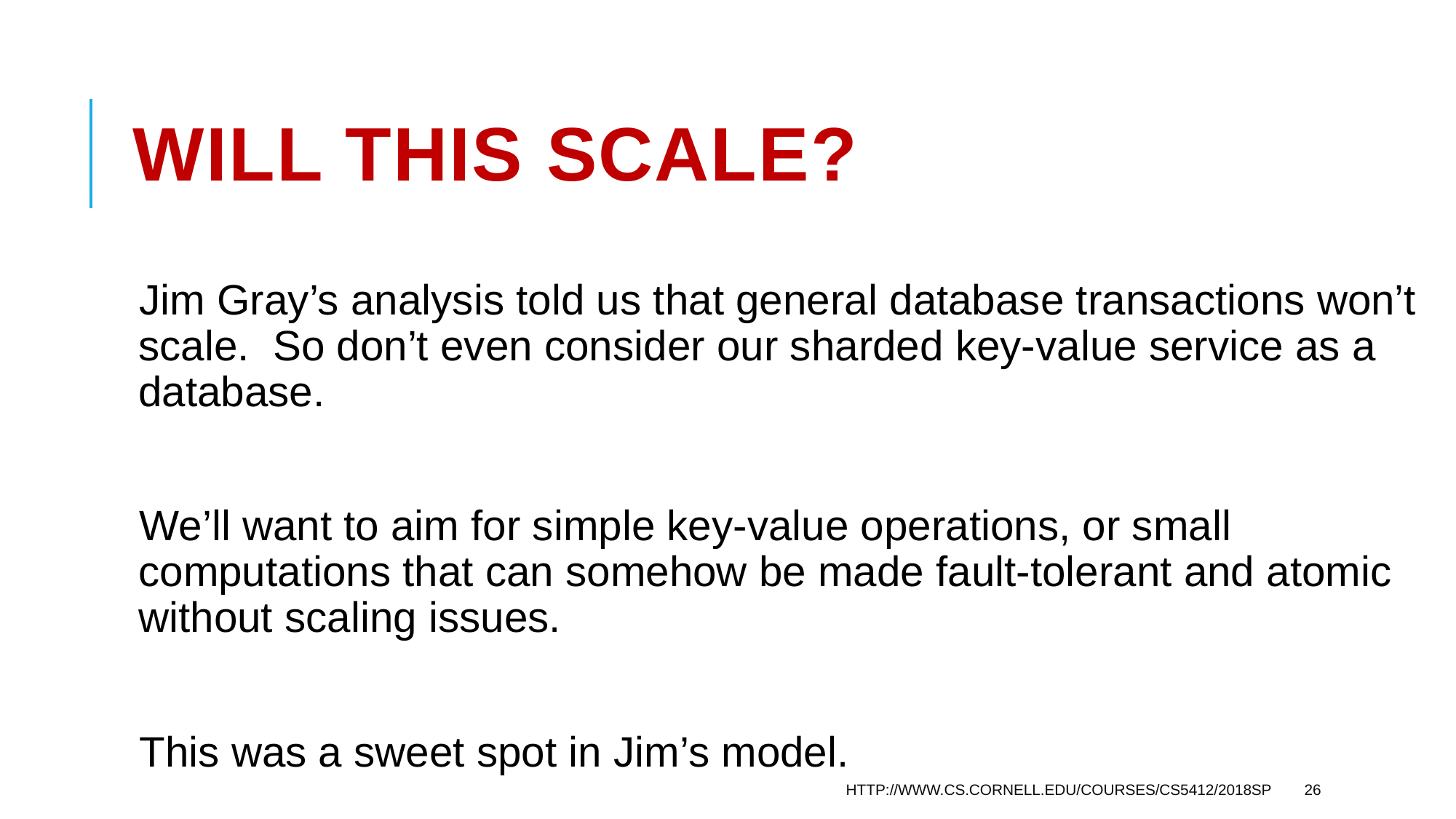

# Will this scale?
Jim Gray’s analysis told us that general database transactions won’t scale.  So don’t even consider our sharded key-value service as a database.

We’ll want to aim for simple key-value operations, or small computations that can somehow be made fault-tolerant and atomic without scaling issues.

This was a sweet spot in Jim’s model.
http://www.cs.cornell.edu/courses/cs5412/2018sp
26